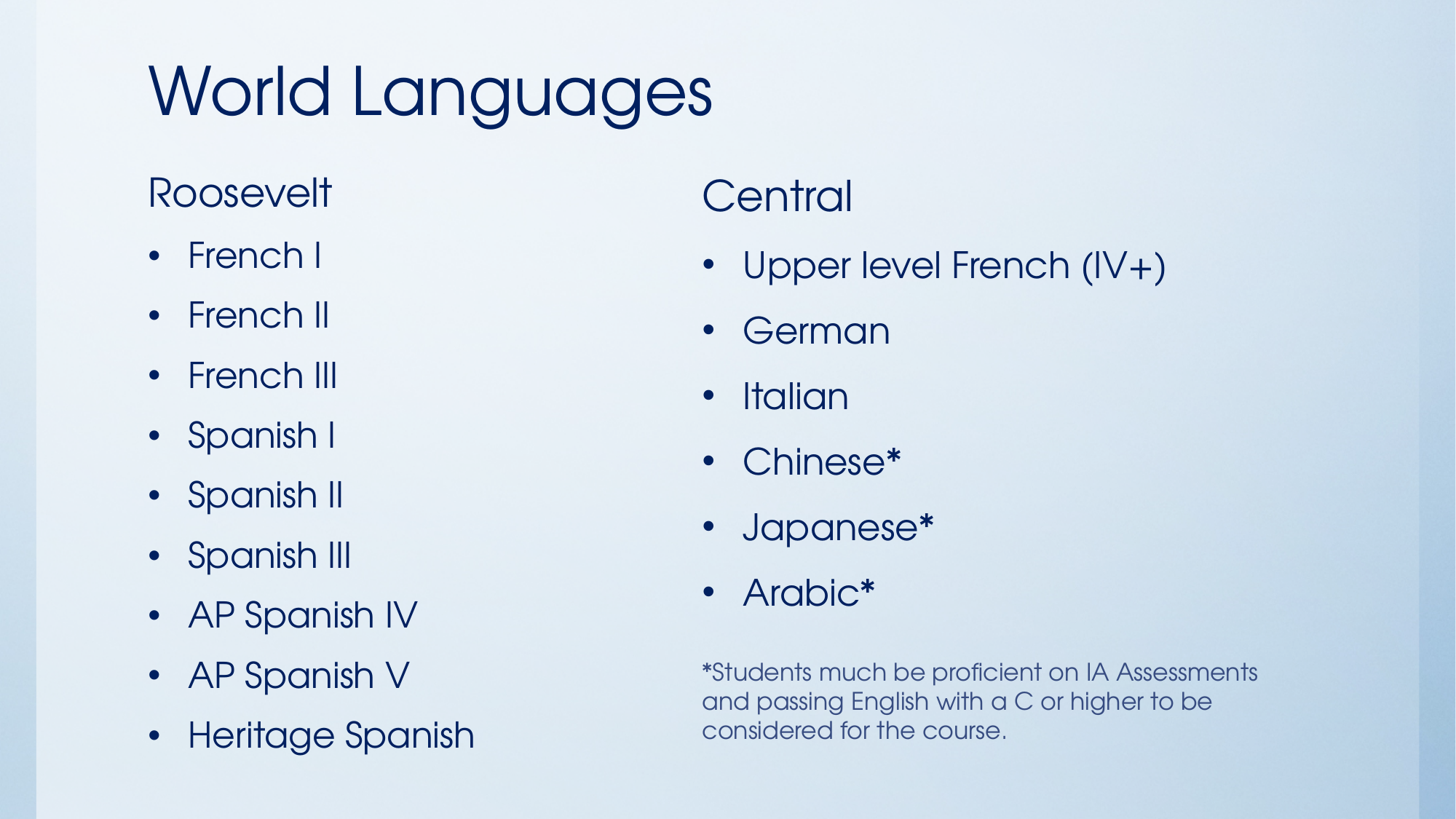

# World Languages
Roosevelt
French I
French II
French III
Spanish I
Spanish II
Spanish III
AP Spanish IV
AP Spanish V
Heritage Spanish

Central
Upper level French (IV+)
German
Italian
Chinese*
Japanese*
Arabic*

*Students much be proficient on IA Assessments and passing English with a C or higher to be considered for the course.